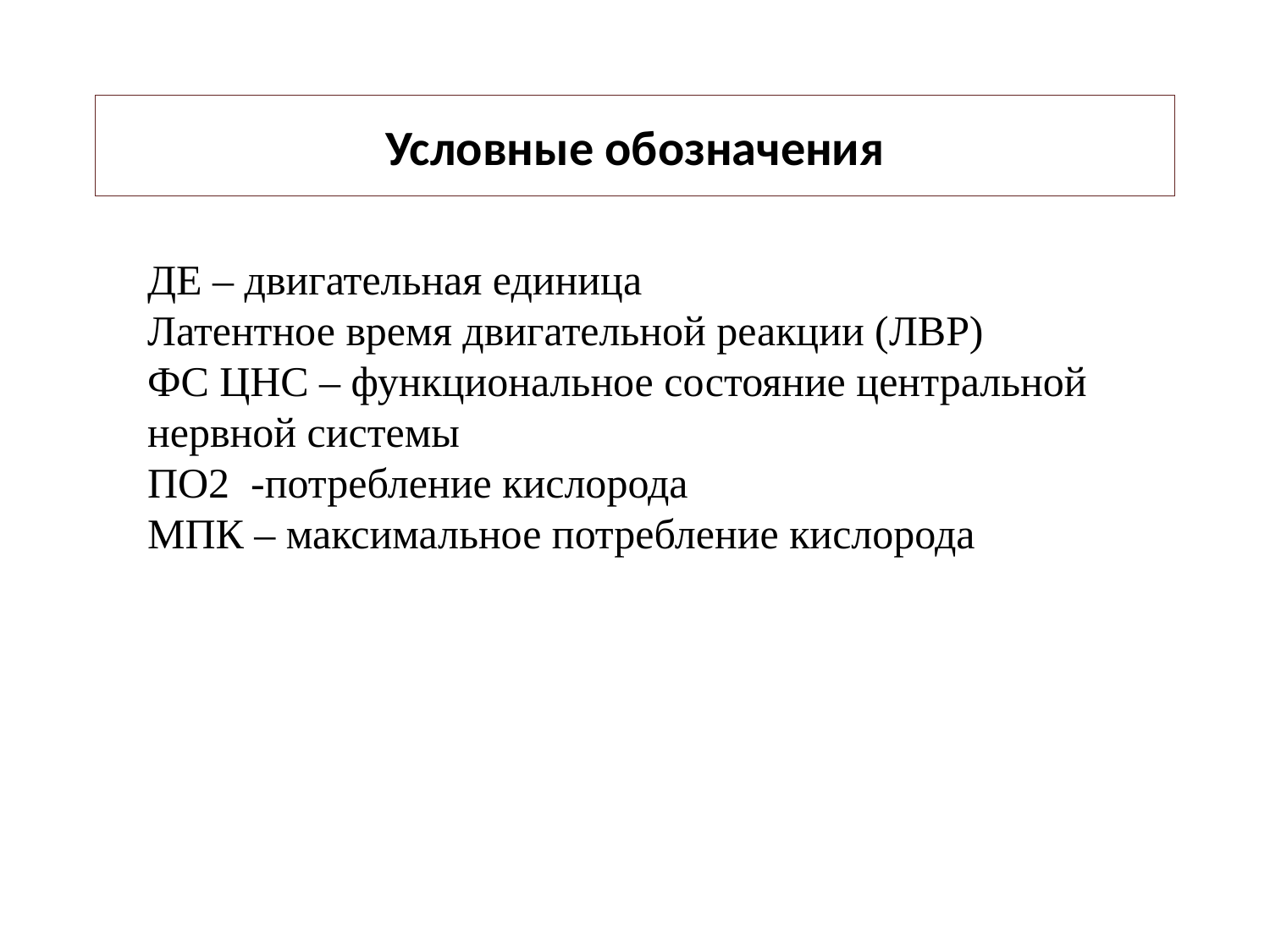

# Условные обозначения
ДЕ – двигательная единица
Латентное время двигательной реакции (ЛВР)
ФС ЦНС – функциональное состояние центральной нервной системы
ПО2  -потребление кислорода
МПК – максимальное потребление кислорода